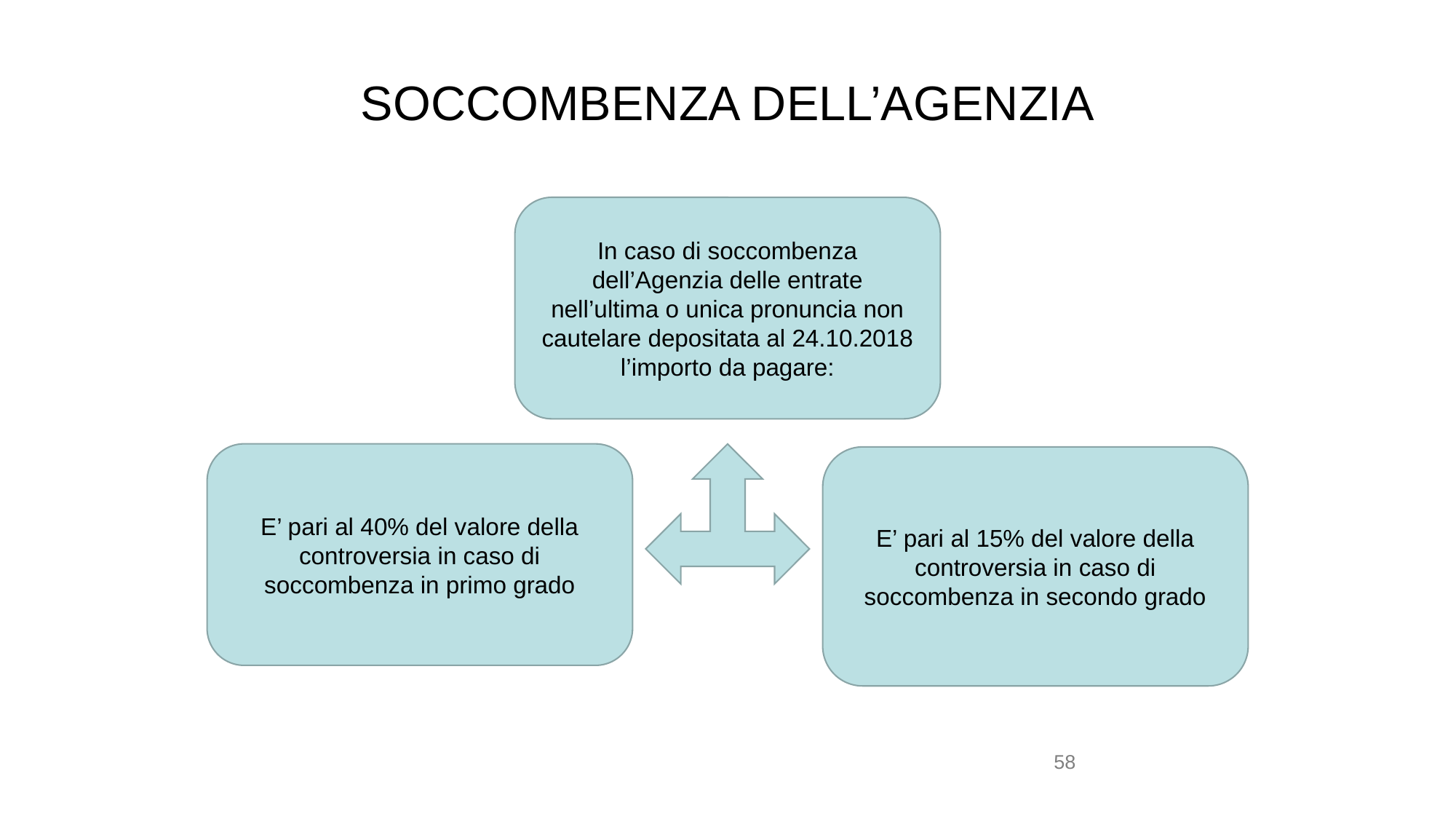

# SOCCOMBENZA DELL’AGENZIA

In caso di soccombenza dell’Agenzia delle entrate nell’ultima o unica pronuncia non cautelare depositata al 24.10.2018 l’importo da pagare:
E’ pari al 40% del valore della controversia in caso di soccombenza in primo grado

E’ pari al 15% del valore della controversia in caso di soccombenza in secondo grado
58